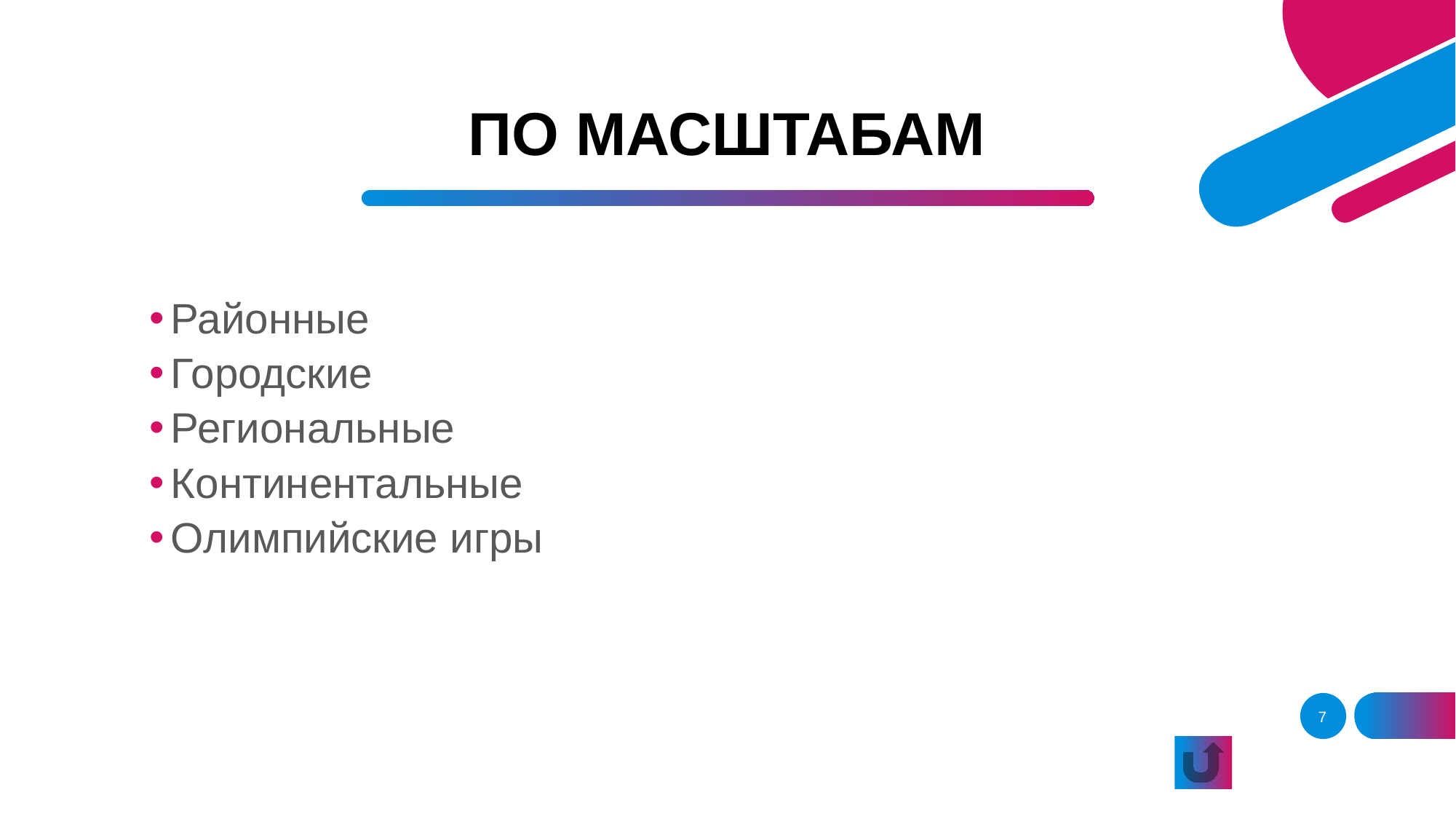

# ПО МАСШТАБАМ
Районные
Городские
Региональные
Континентальные
Олимпийские игры
7